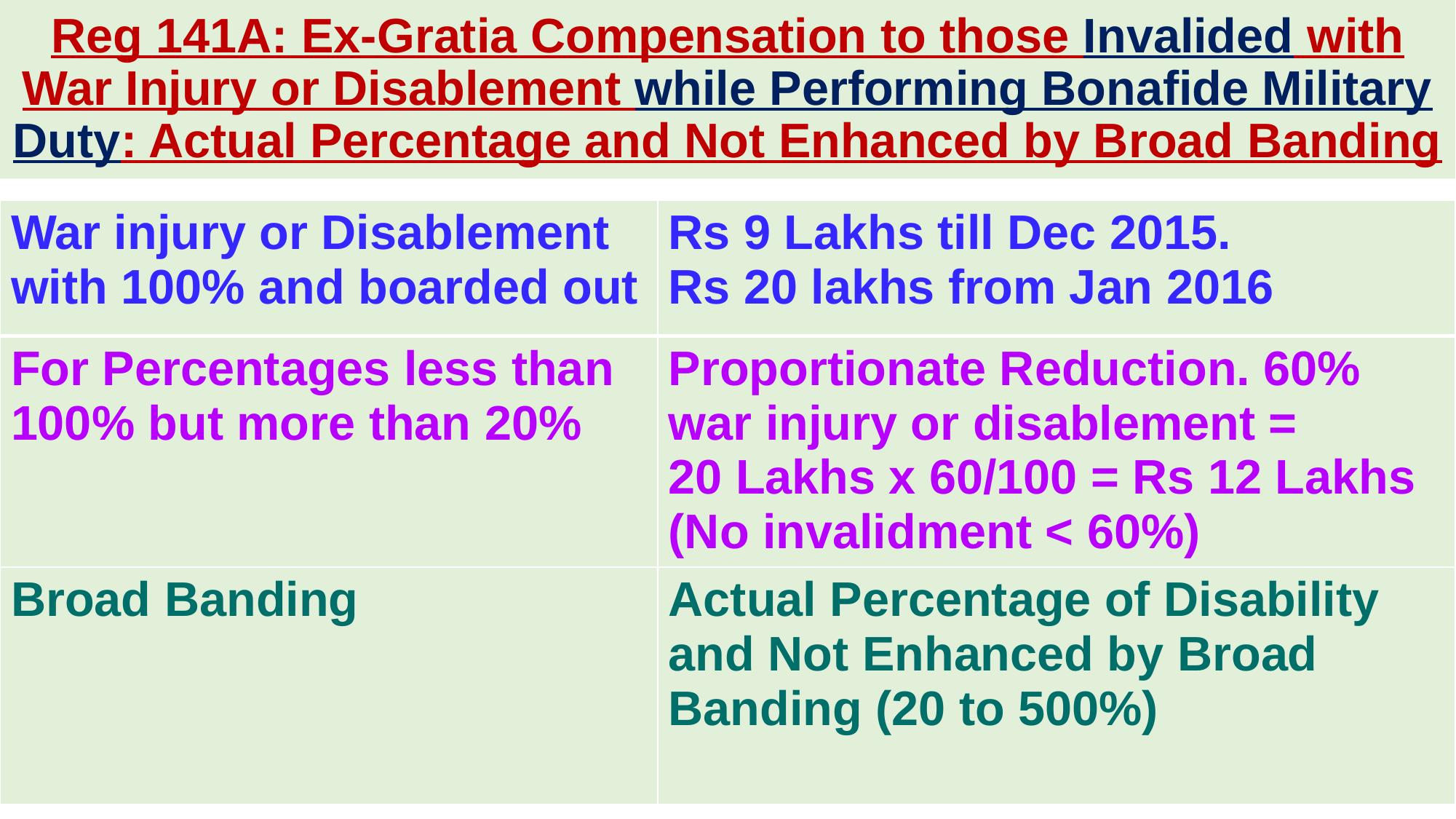

# Reg 141A: Ex-Gratia Compensation to those Invalided with War Injury or Disablement while Performing Bonafide Military Duty: Actual Percentage and Not Enhanced by Broad Banding
| War injury or Disablement with 100% and boarded out | Rs 9 Lakhs till Dec 2015. Rs 20 lakhs from Jan 2016 |
| --- | --- |
| For Percentages less than 100% but more than 20% | Proportionate Reduction. 60% war injury or disablement = 20 Lakhs x 60/100 = Rs 12 Lakhs (No invalidment < 60%) |
| Broad Banding | Actual Percentage of Disability and Not Enhanced by Broad Banding (20 to 500%) |